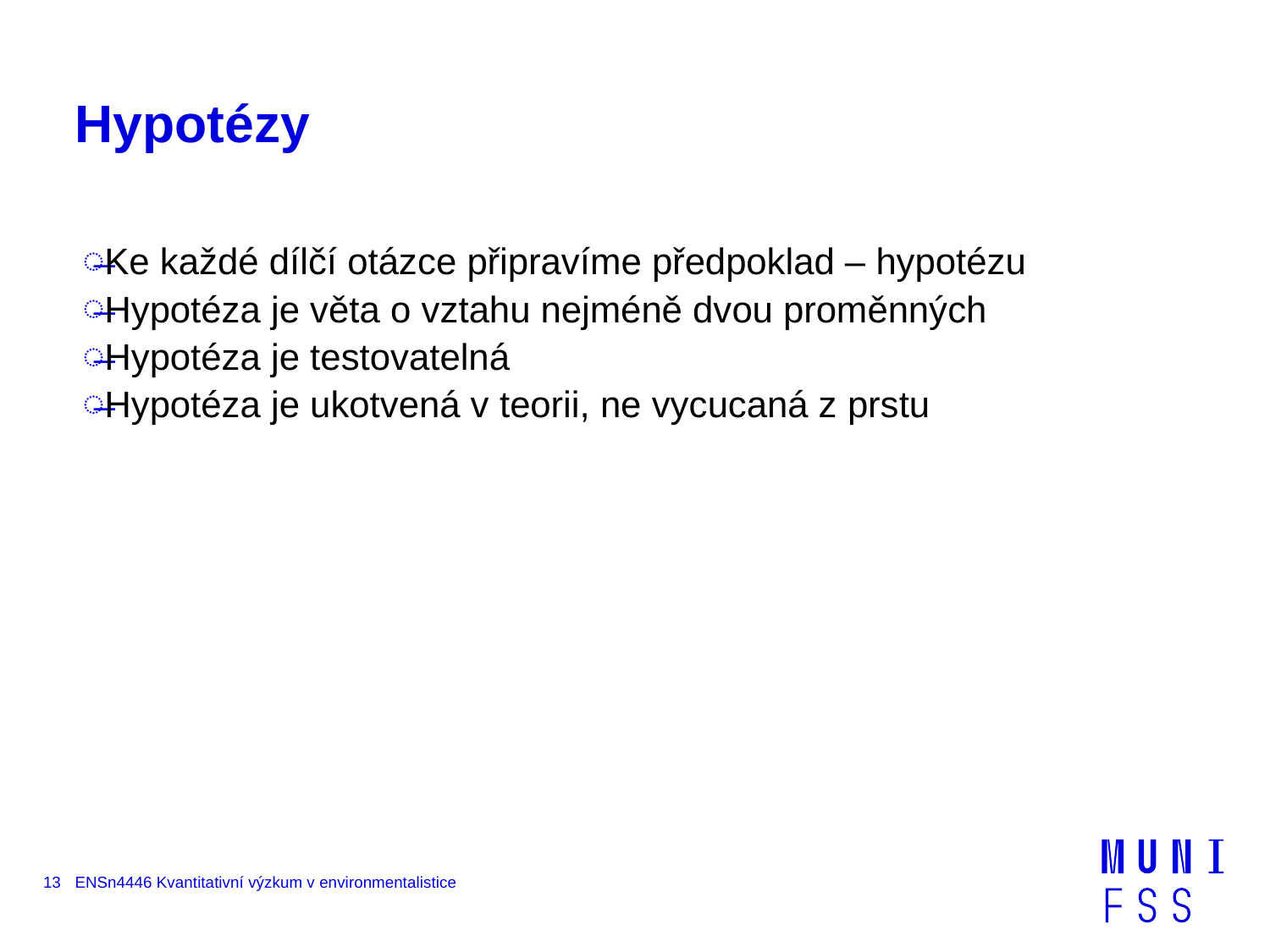

# Hypotézy
Ke každé dílčí otázce připravíme předpoklad – hypotézu
Hypotéza je věta o vztahu nejméně dvou proměnných
Hypotéza je testovatelná
Hypotéza je ukotvená v teorii, ne vycucaná z prstu
13
ENSn4446 Kvantitativní výzkum v environmentalistice